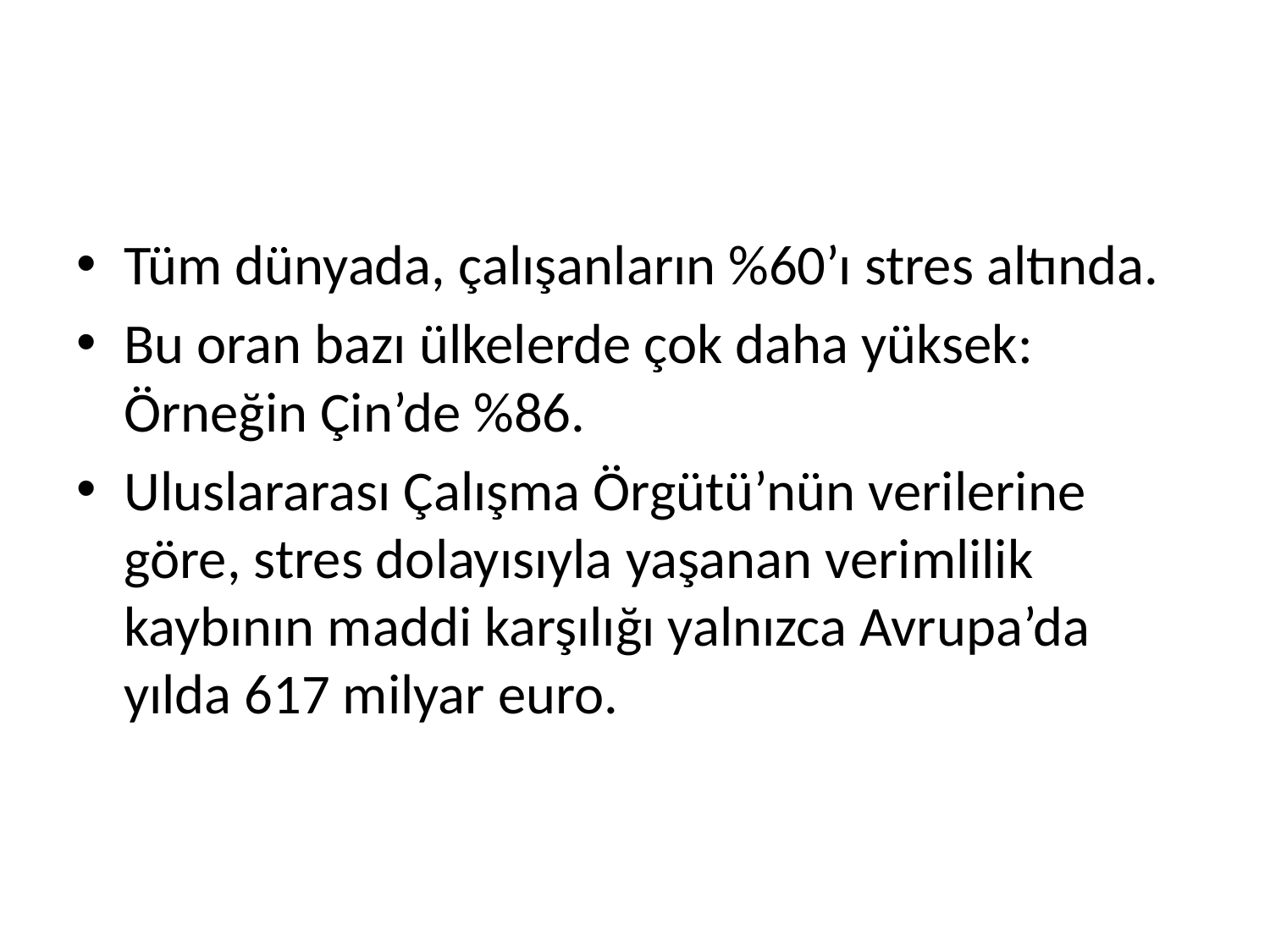

Tüm dünyada, çalışanların %60’ı stres altında.
Bu oran bazı ülkelerde çok daha yüksek: Örneğin Çin’de %86.
Uluslararası Çalışma Örgütü’nün verilerine göre, stres dolayısıyla yaşanan verimlilik kaybının maddi karşılığı yalnızca Avrupa’da yılda 617 milyar euro.